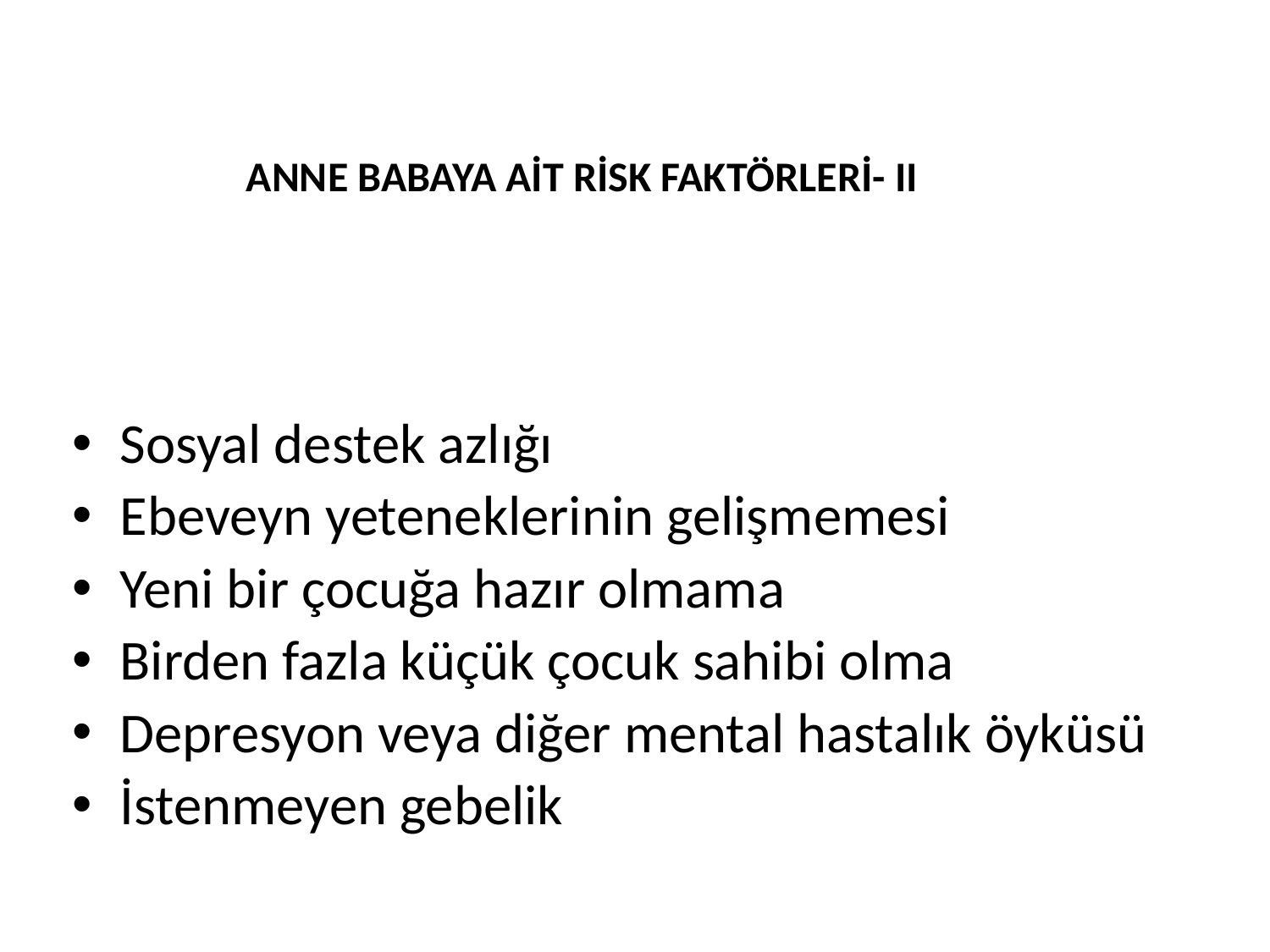

# ANNE BABAYA AİT RİSK FAKTÖRLERİ- II

Sosyal destek azlığı
Ebeveyn yeteneklerinin gelişmemesi
Yeni bir çocuğa hazır olmama
Birden fazla küçük çocuk sahibi olma
Depresyon veya diğer mental hastalık öyküsü
İstenmeyen gebelik